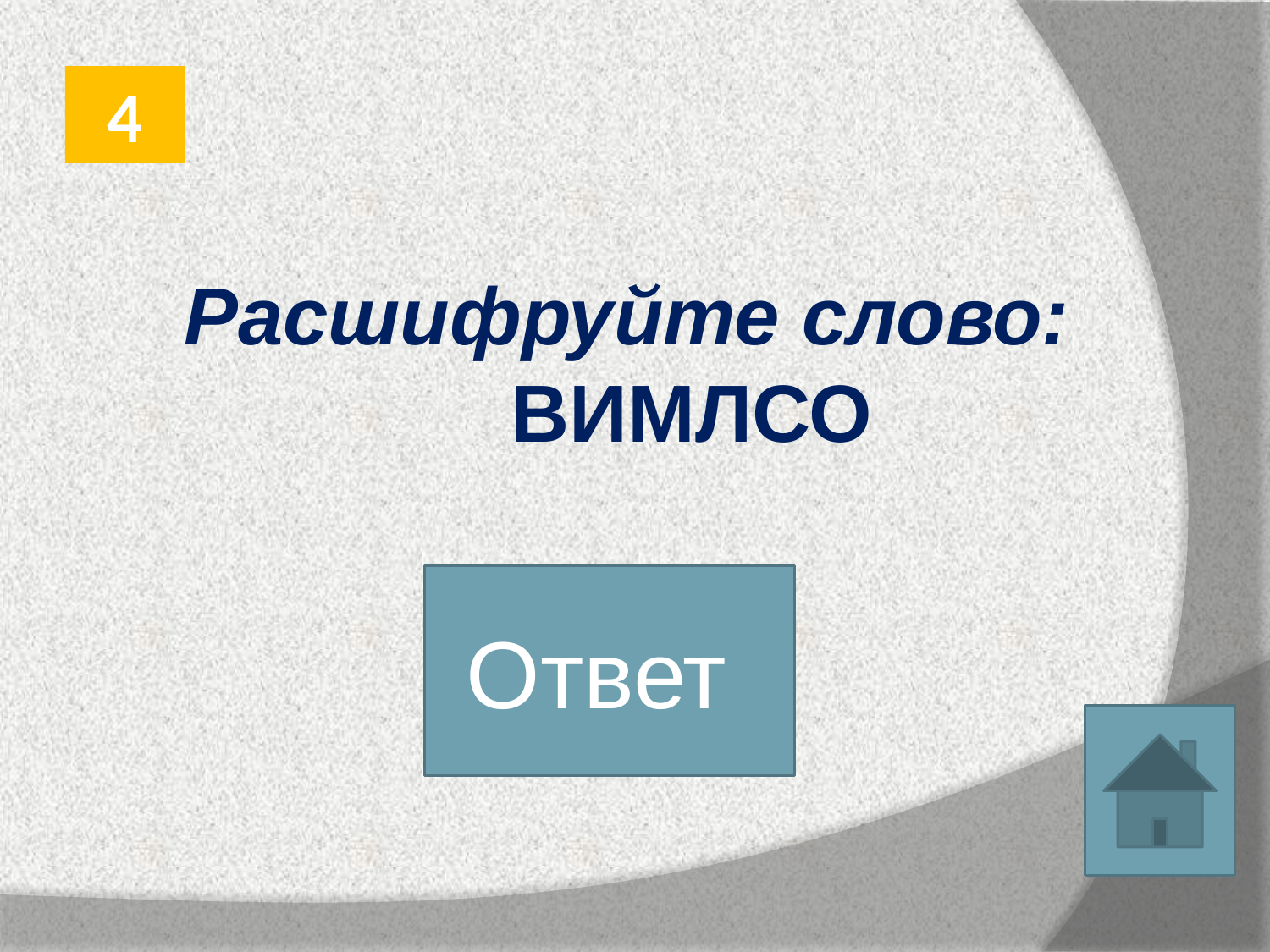

4
# Расшифруйте слово: ВИМЛСО
Ответ
СИМВОЛ